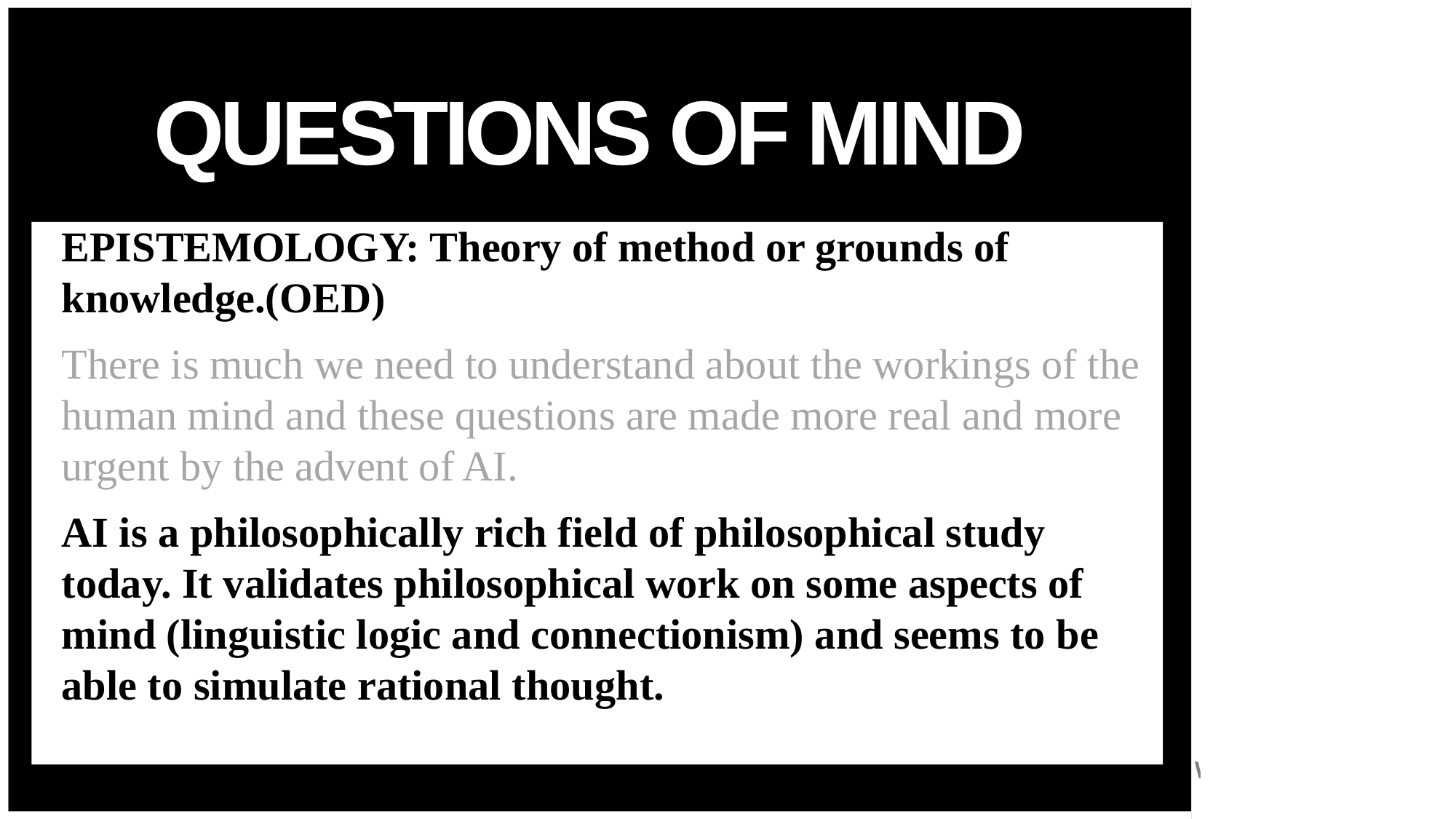

# QuesTions Of MIND

EPISTEMOLOGY: Theory of method or grounds of knowledge.(OED)
There is much we need to understand about the workings of the human mind and these questions are made more real and more urgent by the advent of AI.
AI is a philosophically rich field of philosophical study today. It validates philosophical work on some aspects of mind (linguistic logic and connectionism) and seems to be able to simulate rational thought.

16